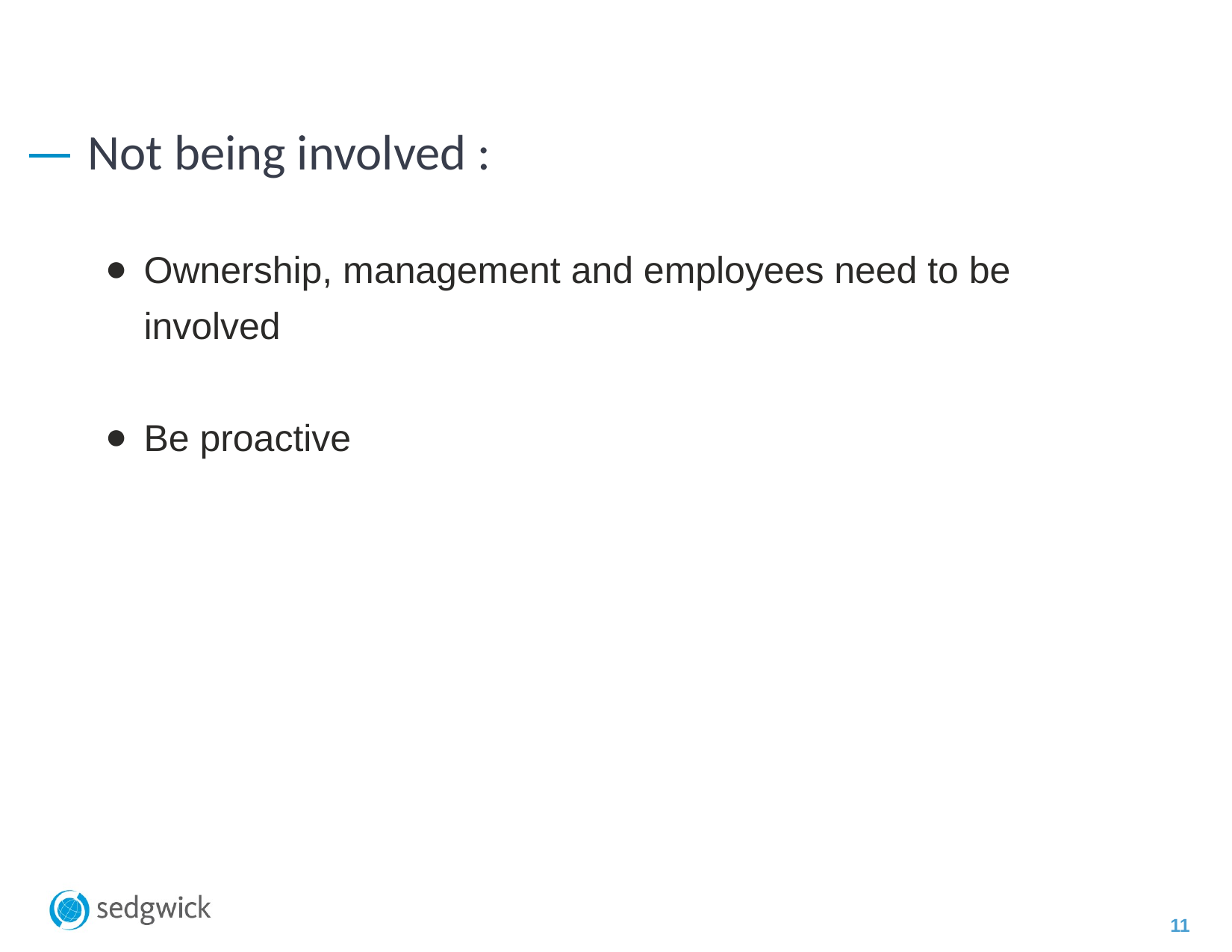

Not being involved :
Ownership, management and employees need to be involved

Be proactive

11